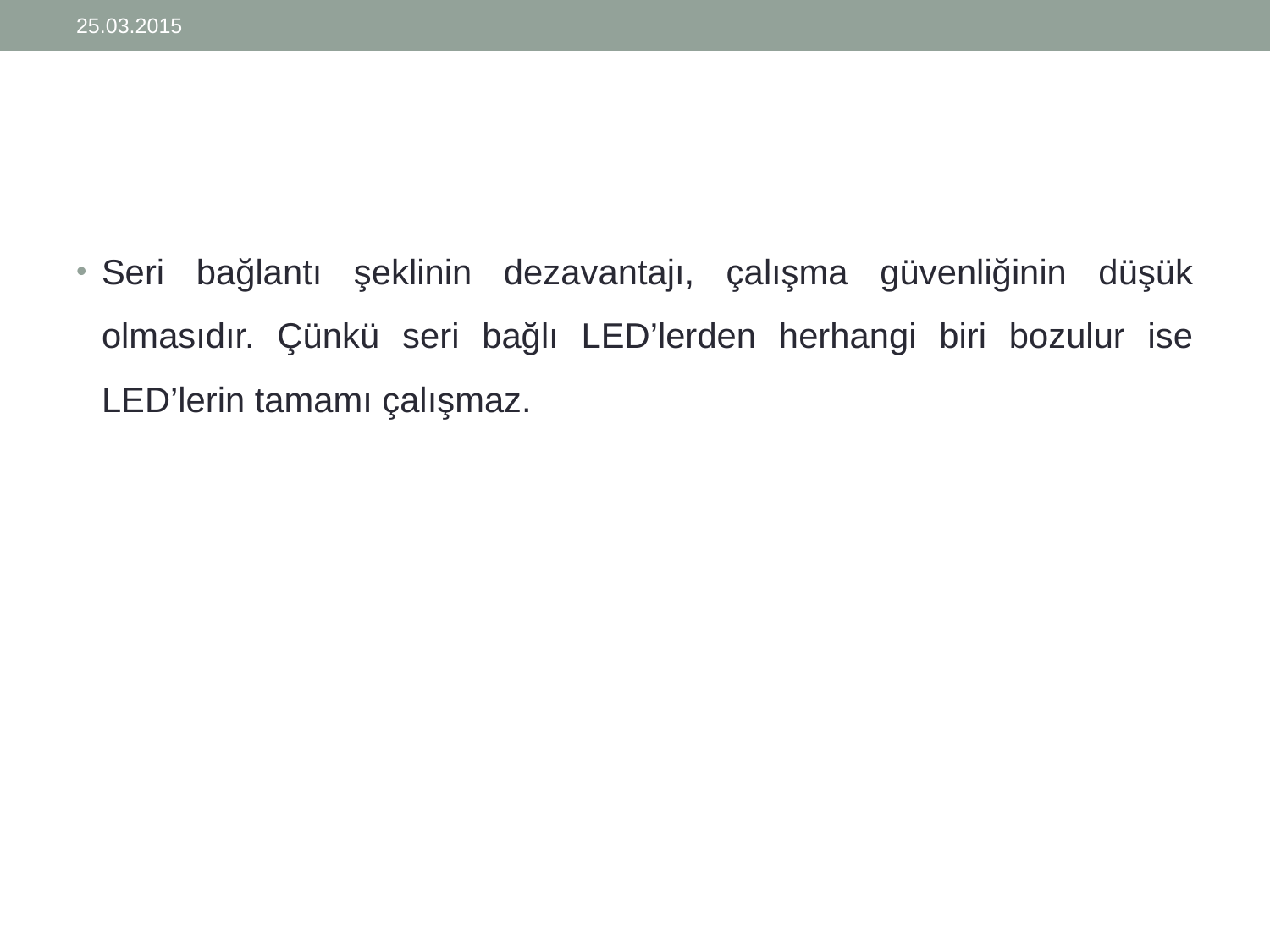

25.03.2015
#
Seri bağlantı şeklinin dezavantajı, çalışma güvenliğinin düşük olmasıdır. Çünkü seri bağlı LED’lerden herhangi biri bozulur ise LED’lerin tamamı çalışmaz.